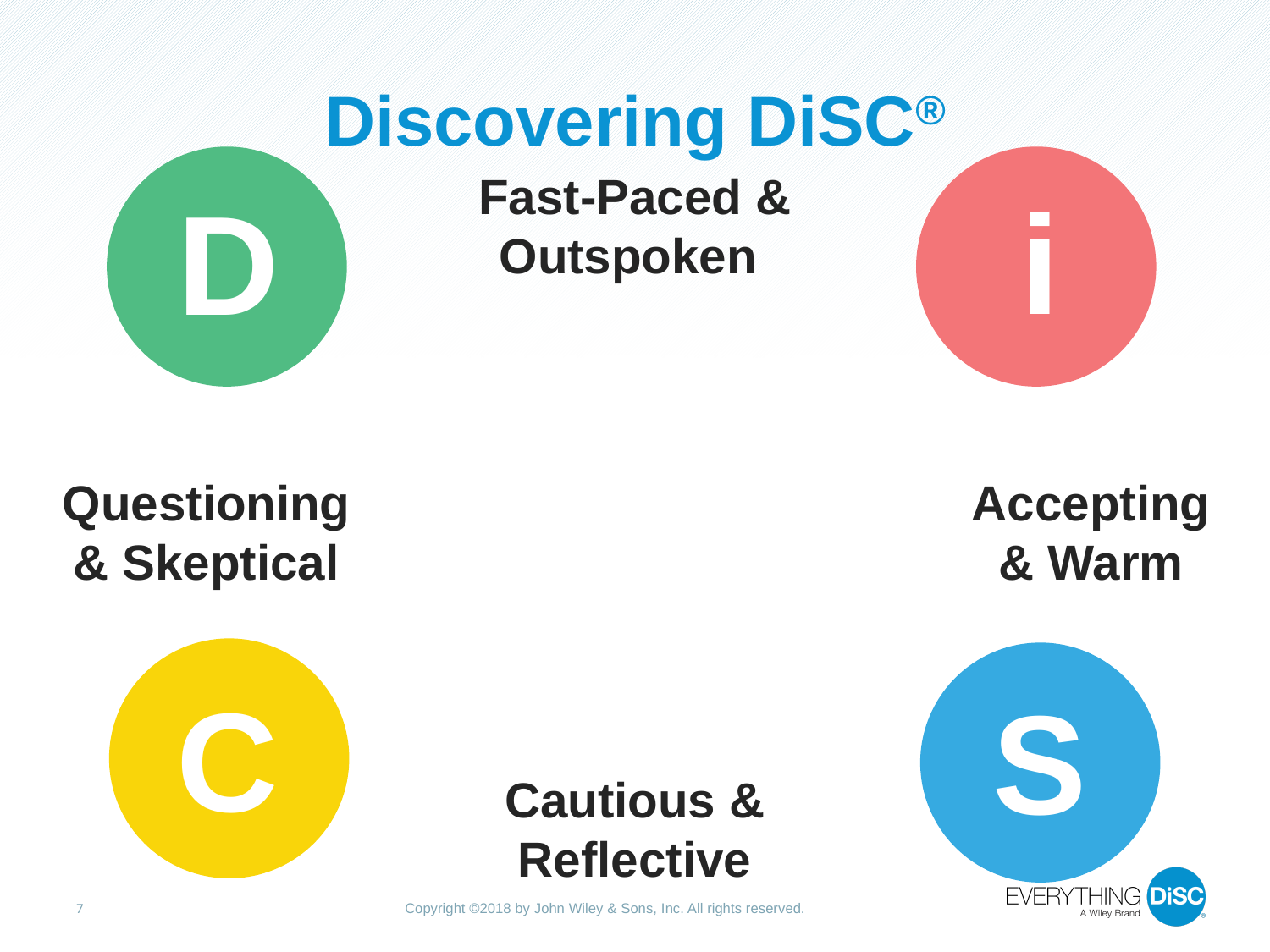

# Discovering DiSC®

Fast-Paced & Outspoken
i
D
Questioning & Skeptical
Accepting & Warm

C
S
Cautious & Reflective
7